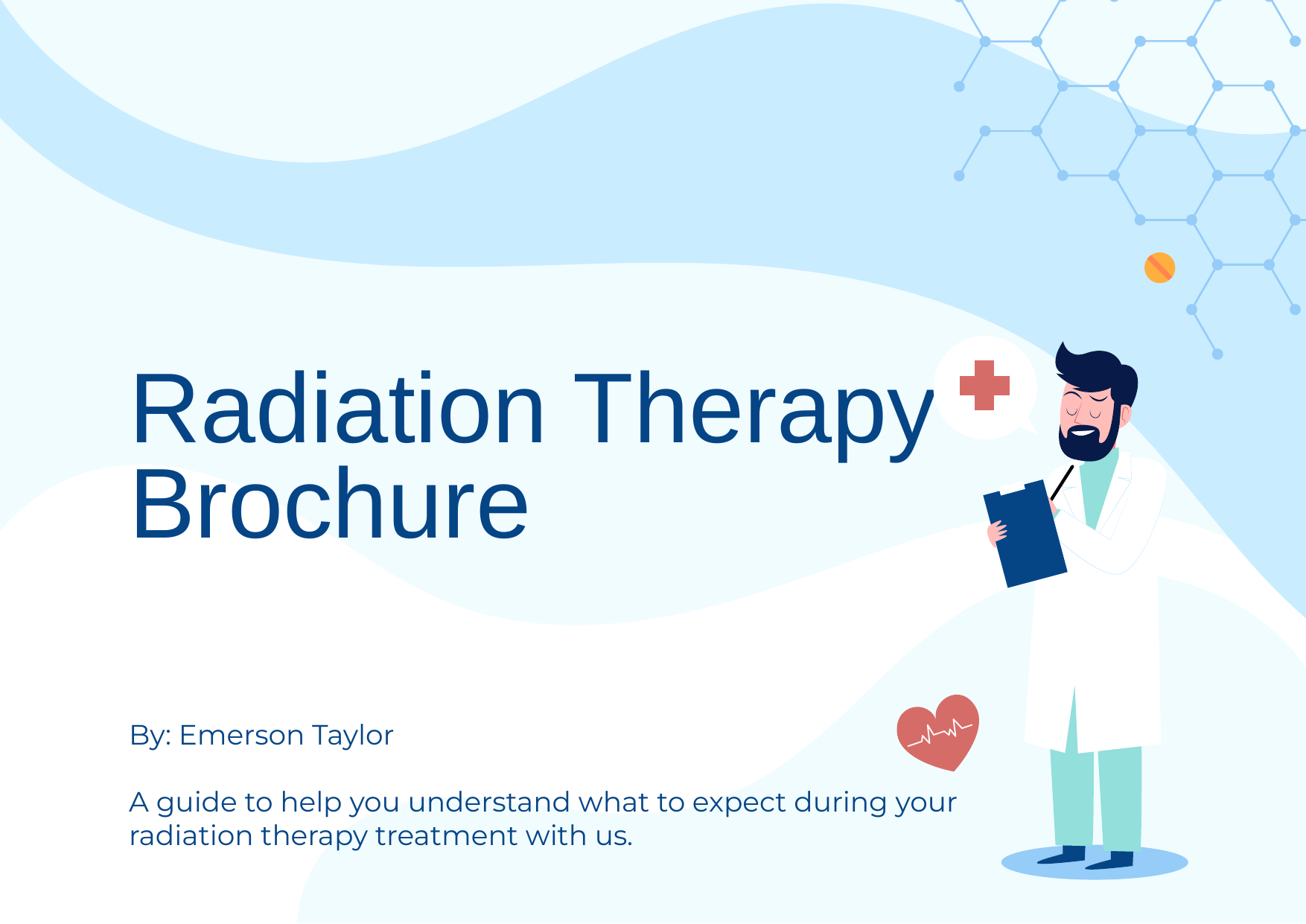

# Radiation Therapy Brochure

By: Emerson Taylor

A guide to help you understand what to expect during your radiation therapy treatment with us.